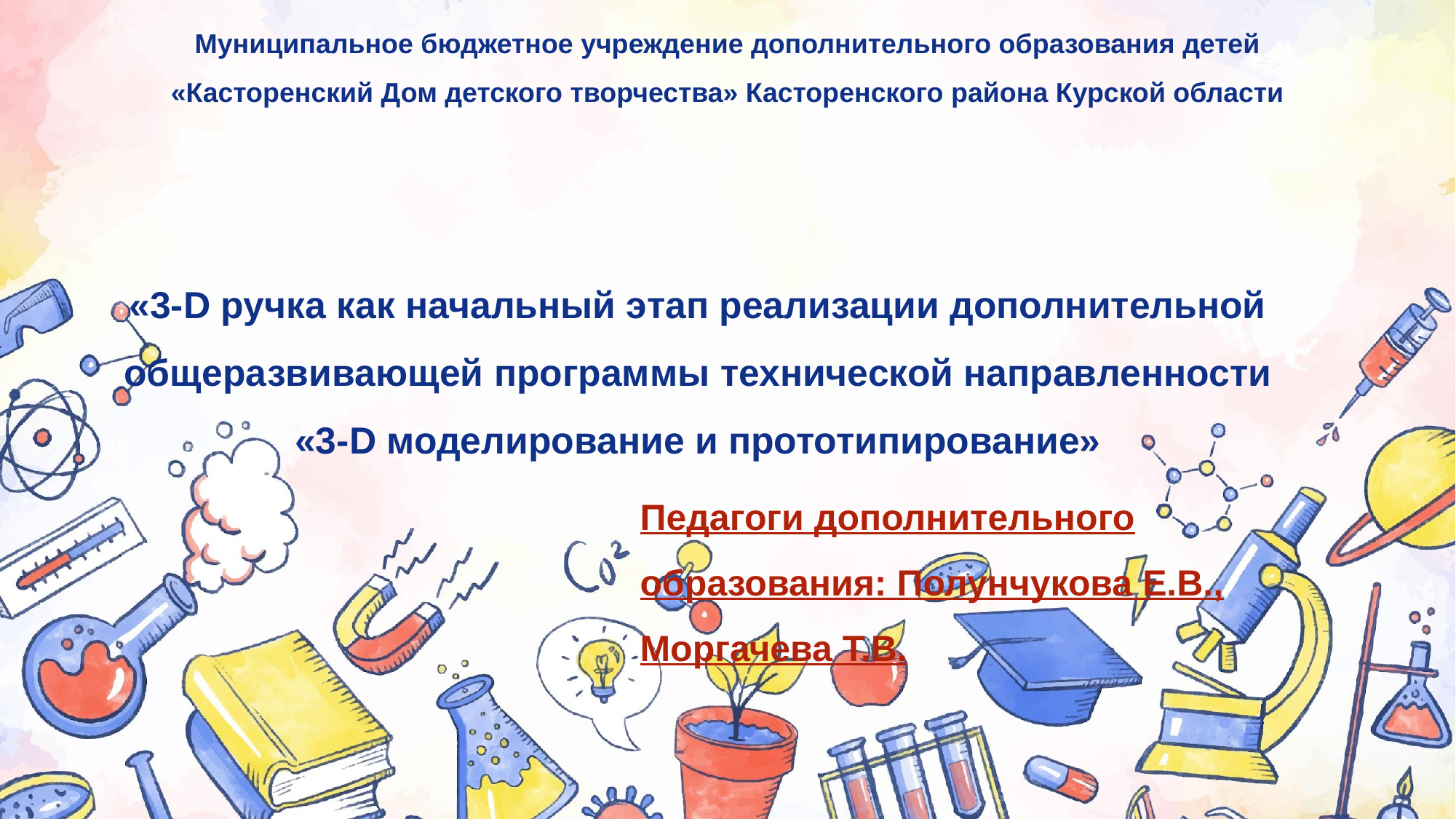

Муниципальное бюджетное учреждение дополнительного образования детей «Касторенский Дом детского творчества» Касторенского района Курской области
# «3-D ручка как начальный этап реализации дополнительной общеразвивающей программы технической направленности «3-D моделирование и прототипирование»
Педагоги дополнительного образования: Полунчукова Е.В., Моргачева Т.В.